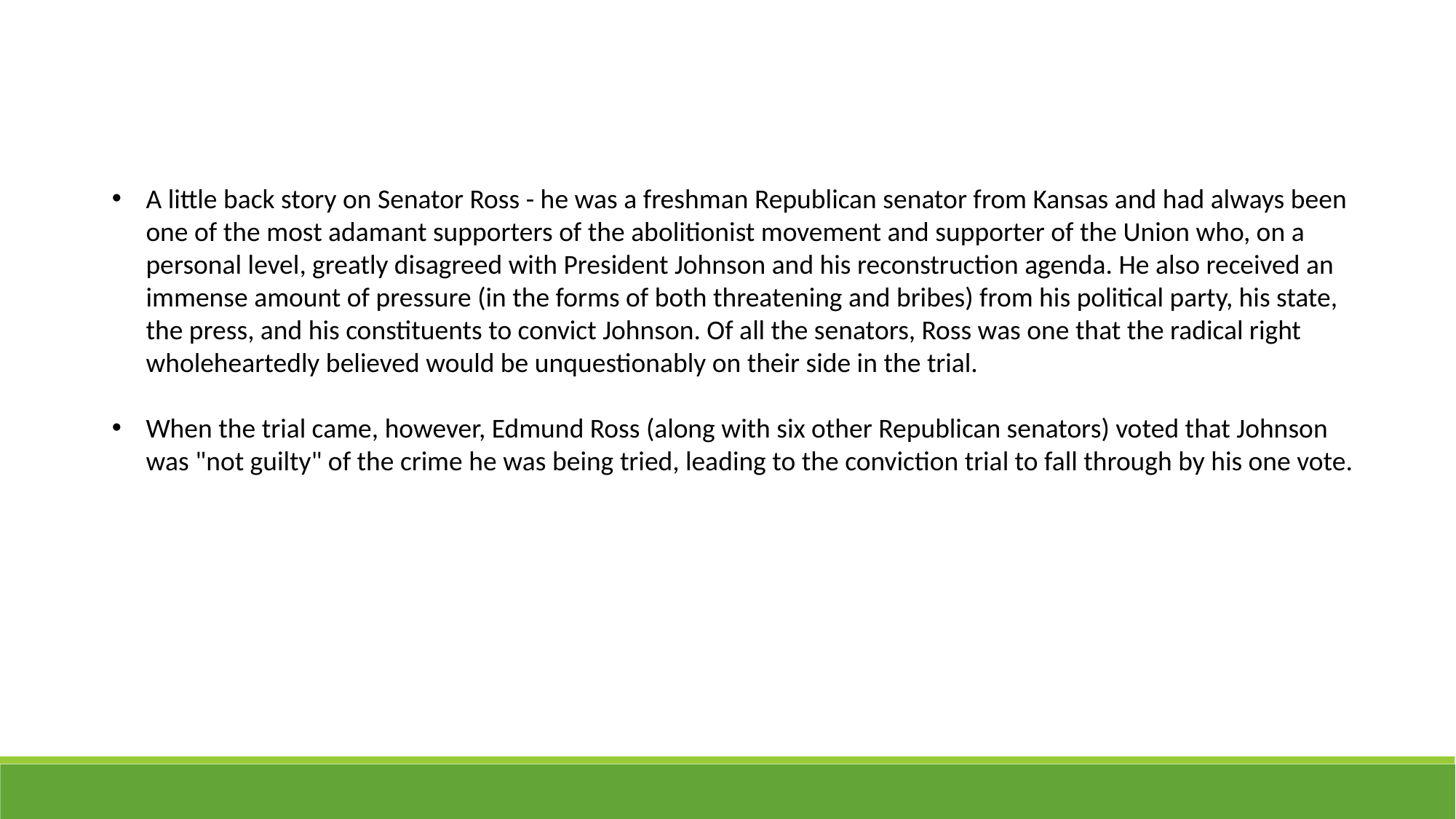

A little back story on Senator Ross - he was a freshman Republican senator from Kansas and had always been one of the most adamant supporters of the abolitionist movement and supporter of the Union who, on a personal level, greatly disagreed with President Johnson and his reconstruction agenda. He also received an immense amount of pressure (in the forms of both threatening and bribes) from his political party, his state, the press, and his constituents to convict Johnson. Of all the senators, Ross was one that the radical right wholeheartedly believed would be unquestionably on their side in the trial.

When the trial came, however, Edmund Ross (along with six other Republican senators) voted that Johnson was "not guilty" of the crime he was being tried, leading to the conviction trial to fall through by his one vote.